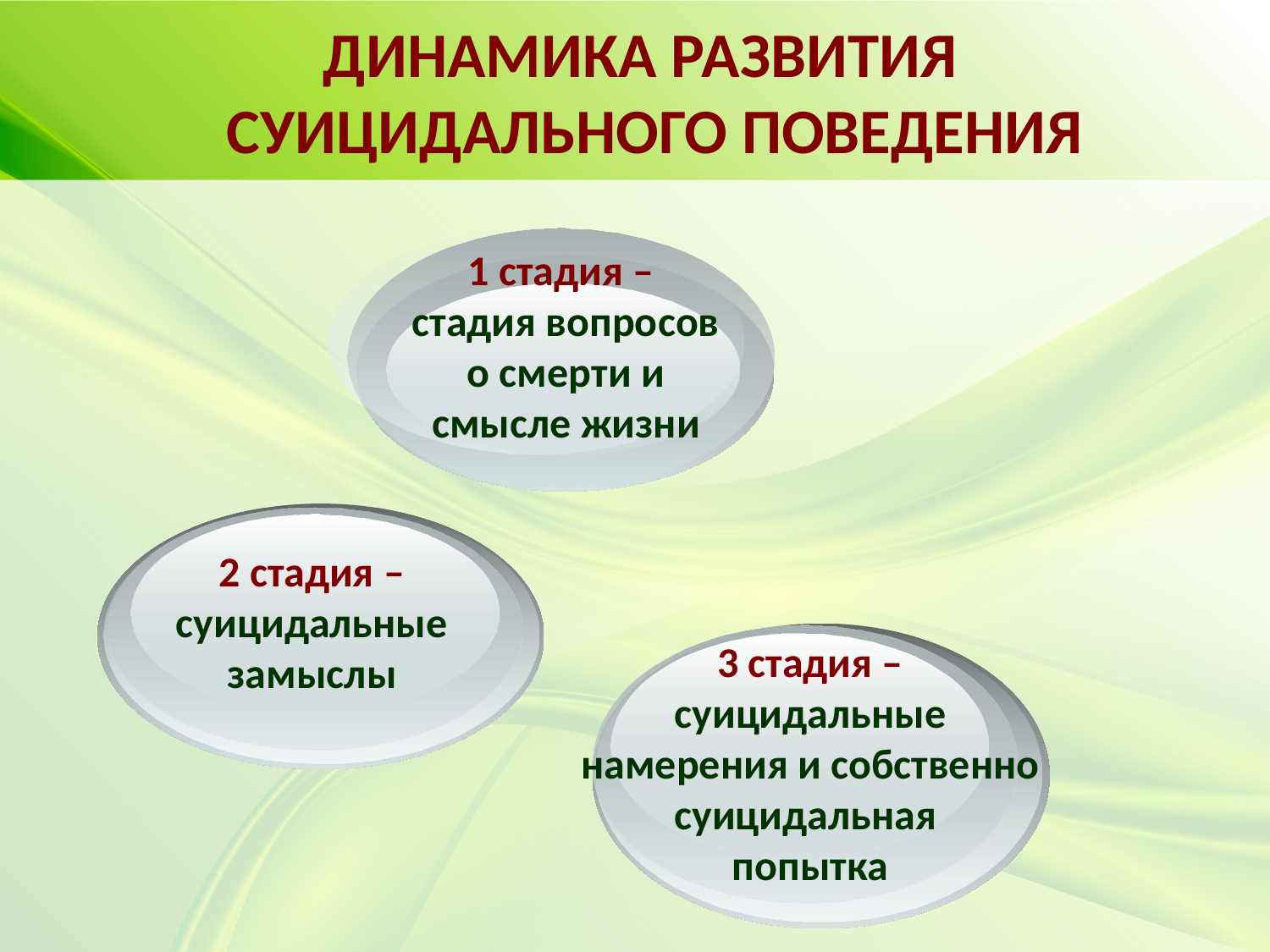

Динамика развития
суицидального поведения

1 стадия –
 стадия вопросов
 о смерти и
 смысле жизни

2 стадия –
суицидальные
замыслы

3 стадия –
суицидальные намерения и собственно суицидальная
попытка